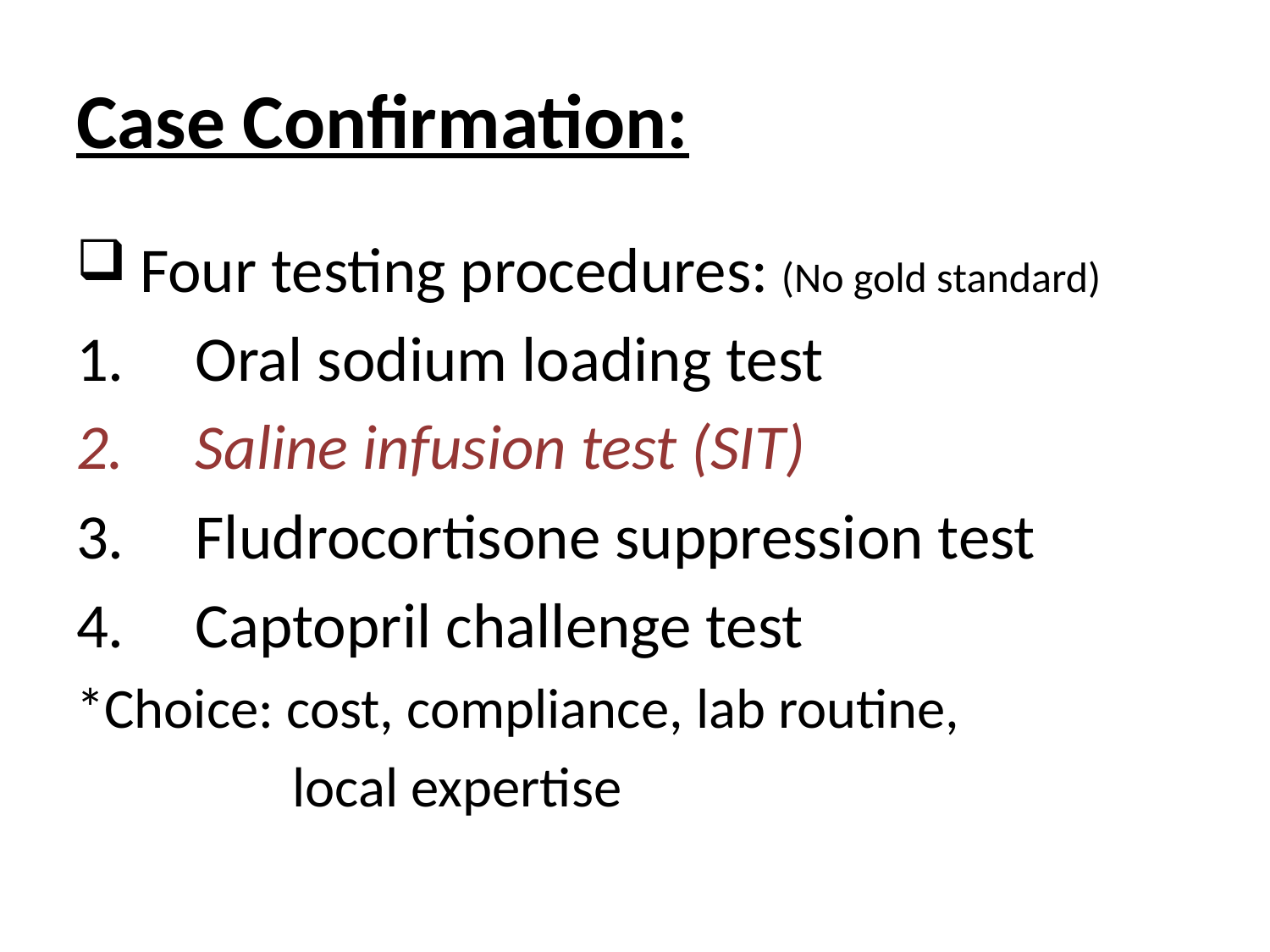

# Case Confirmation:
 Four testing procedures: (No gold standard)
Oral sodium loading test
Saline infusion test (SIT)
Fludrocortisone suppression test
Captopril challenge test
*Choice: cost, compliance, lab routine,
                 local expertise